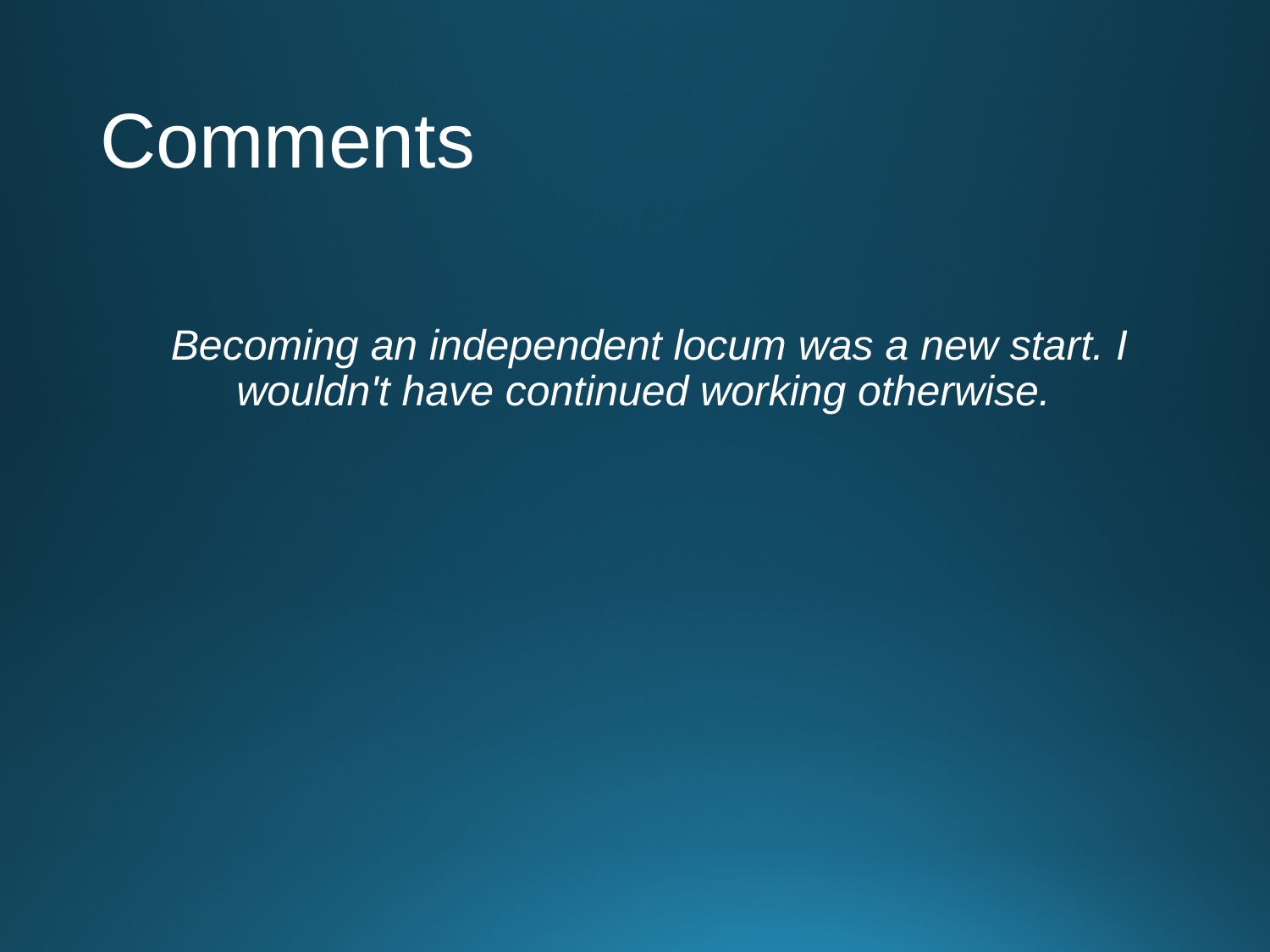

# Comments

Becoming an independent locum was a new start. I wouldn't have continued working otherwise.